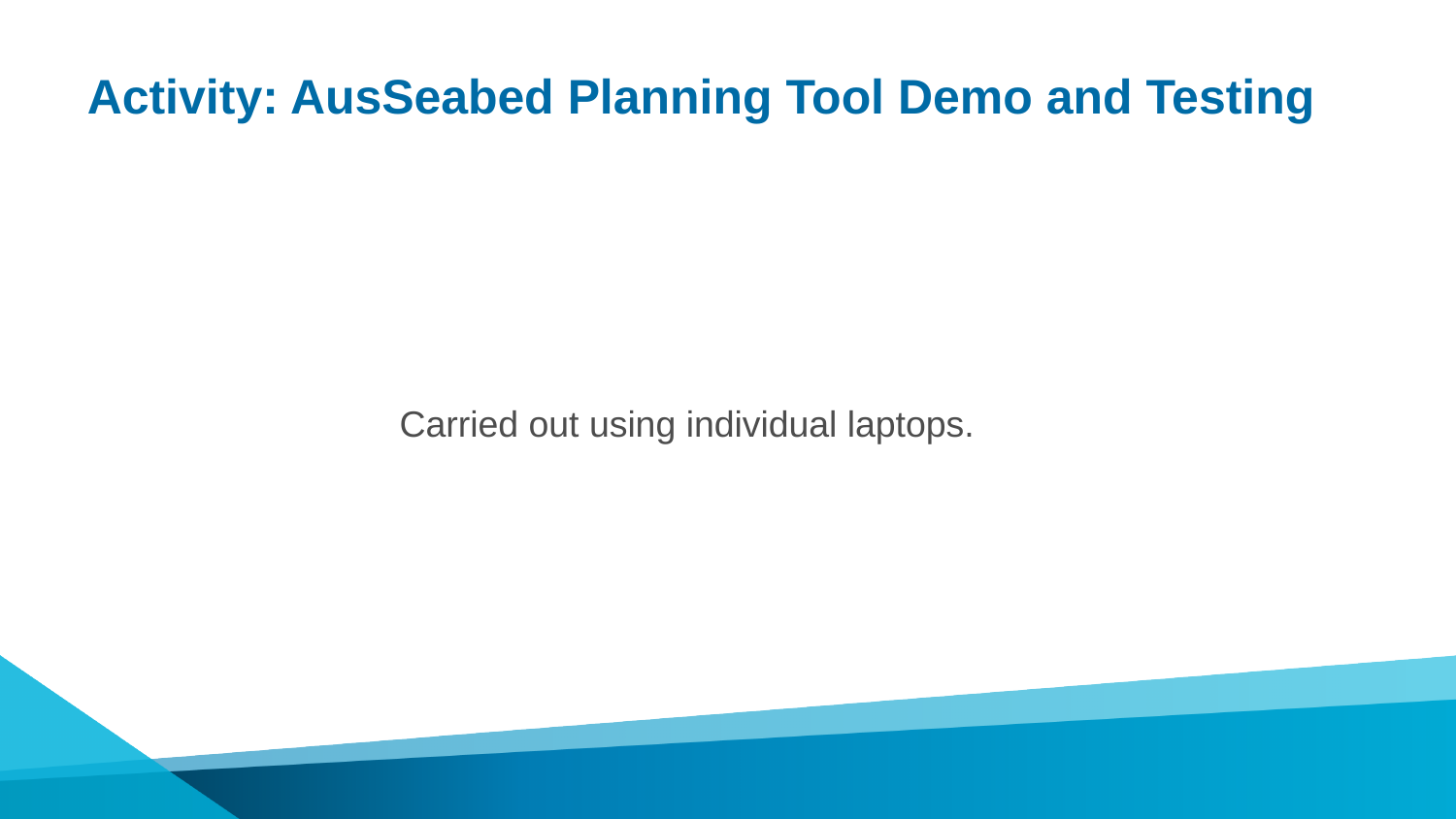

# Activity: AusSeabed Planning Tool Demo and Testing

Carried out using individual laptops.